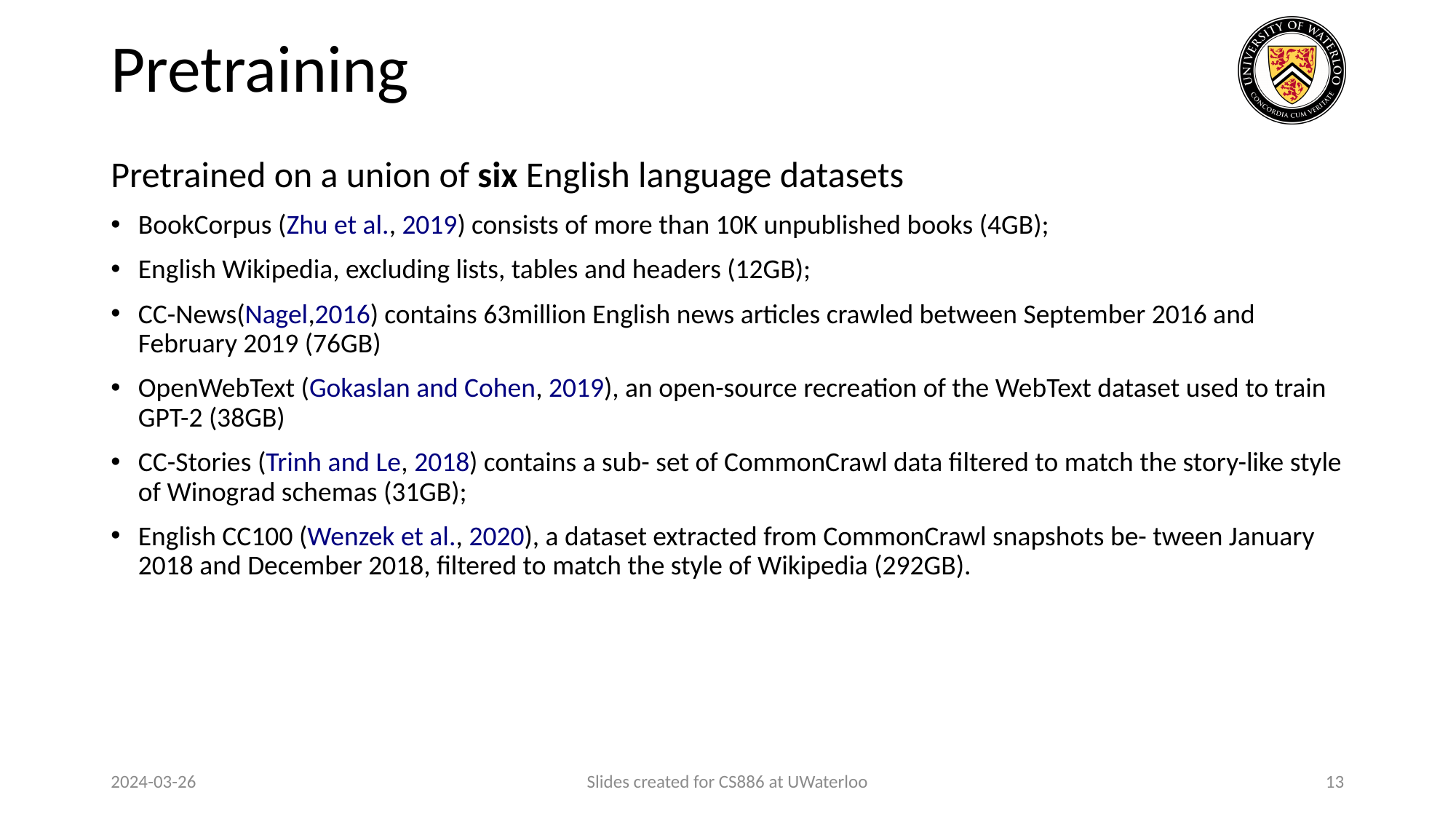

# Pretraining
Pretrained on a union of six English language datasets
BookCorpus (Zhu et al., 2019) consists of more than 10K unpublished books (4GB);
English Wikipedia, excluding lists, tables and headers (12GB);
CC-News(Nagel,2016) contains 63million English news articles crawled between September 2016 and February 2019 (76GB)
OpenWebText (Gokaslan and Cohen, 2019), an open-source recreation of the WebText dataset used to train GPT-2 (38GB)
CC-Stories (Trinh and Le, 2018) contains a sub- set of CommonCrawl data filtered to match the story-like style of Winograd schemas (31GB);
English CC100 (Wenzek et al., 2020), a dataset extracted from CommonCrawl snapshots be- tween January 2018 and December 2018, filtered to match the style of Wikipedia (292GB).

2024-03-26
Slides created for CS886 at UWaterloo
13